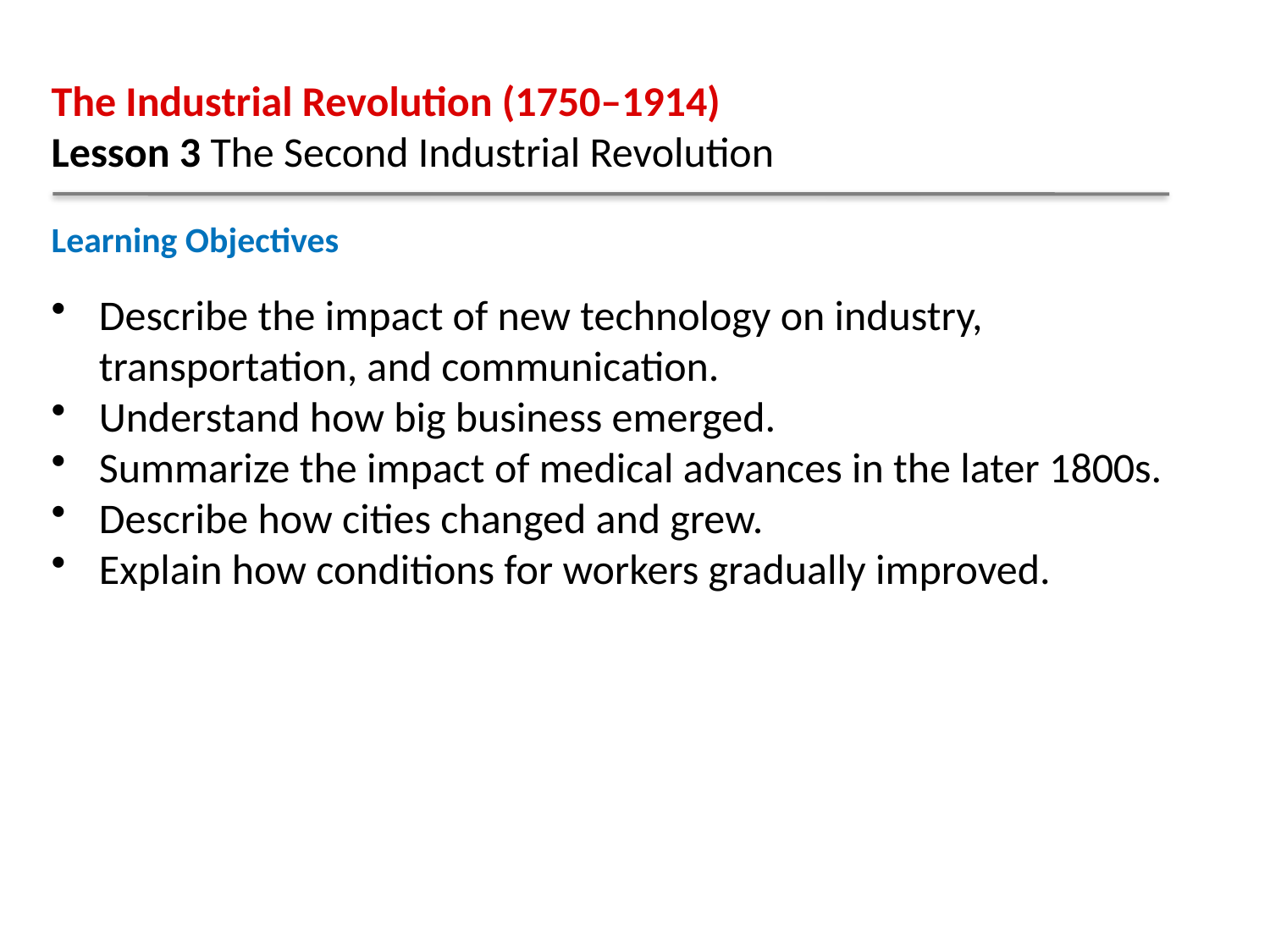

The Industrial Revolution (1750–1914)
Lesson 3 The Second Industrial Revolution
Learning Objectives
Describe the impact of new technology on industry, transportation, and communication.
Understand how big business emerged.
Summarize the impact of medical advances in the later 1800s.
Describe how cities changed and grew.
Explain how conditions for workers gradually improved.